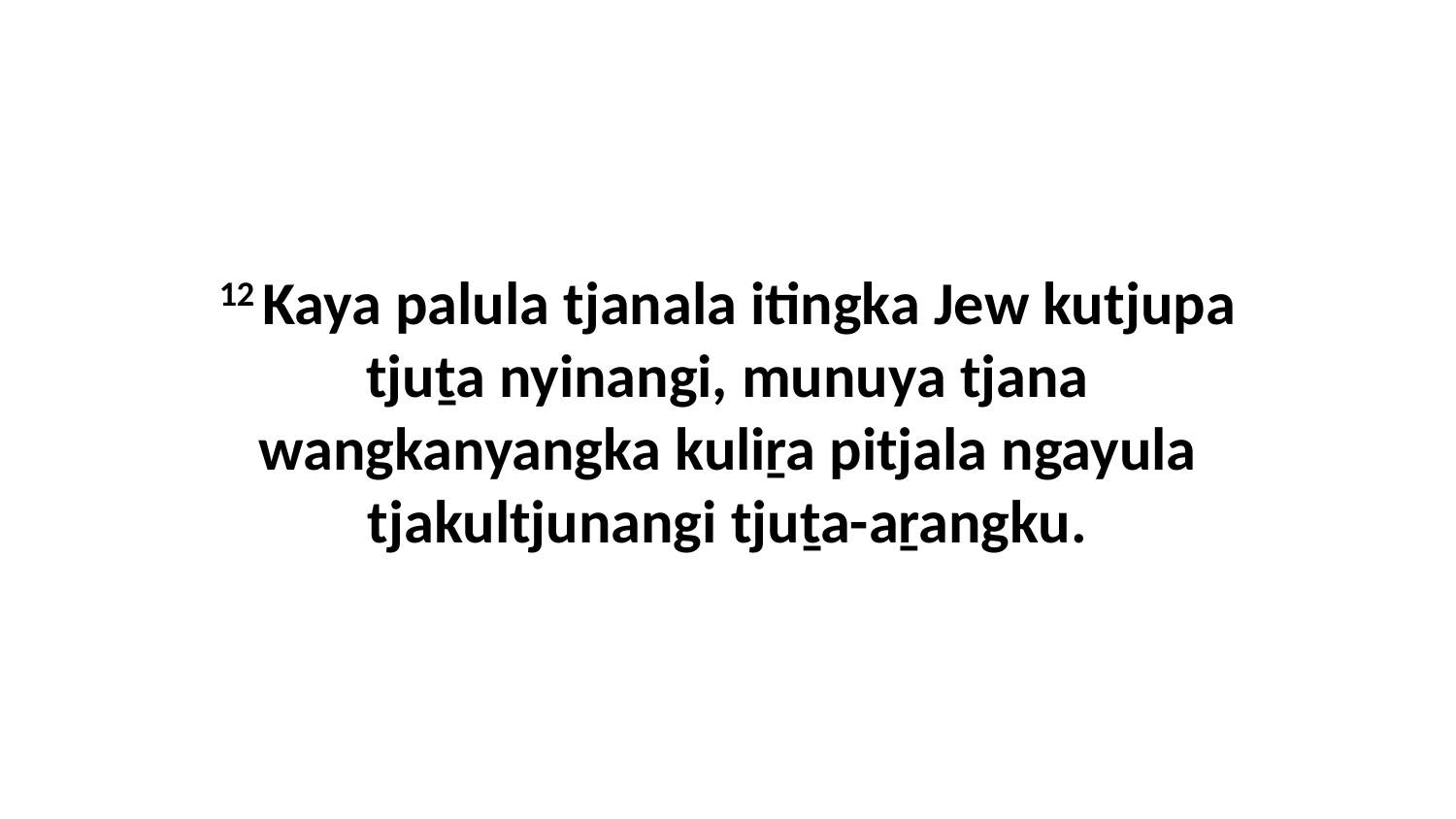

12 Kaya palula tjanala itingka Jew kutjupa tjuṯa nyinangi, munuya tjana wangkanyangka kuliṟa pitjala ngayula tjakultjunangi tjuṯa-aṟangku.